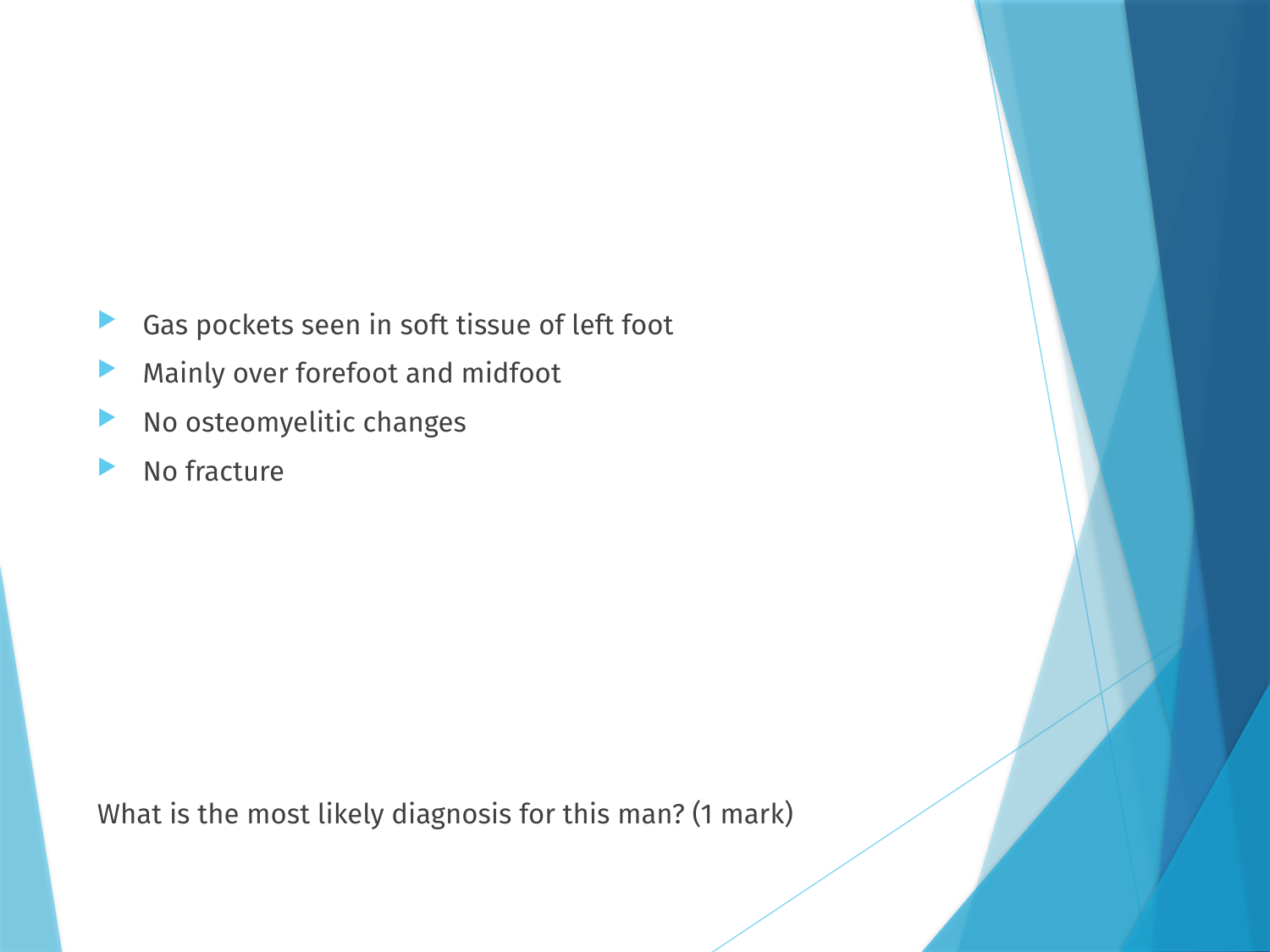

Gas pockets seen in soft tissue of left foot
Mainly over forefoot and midfoot
No osteomyelitic changes
No fracture

What is the most likely diagnosis for this man? (1 mark)